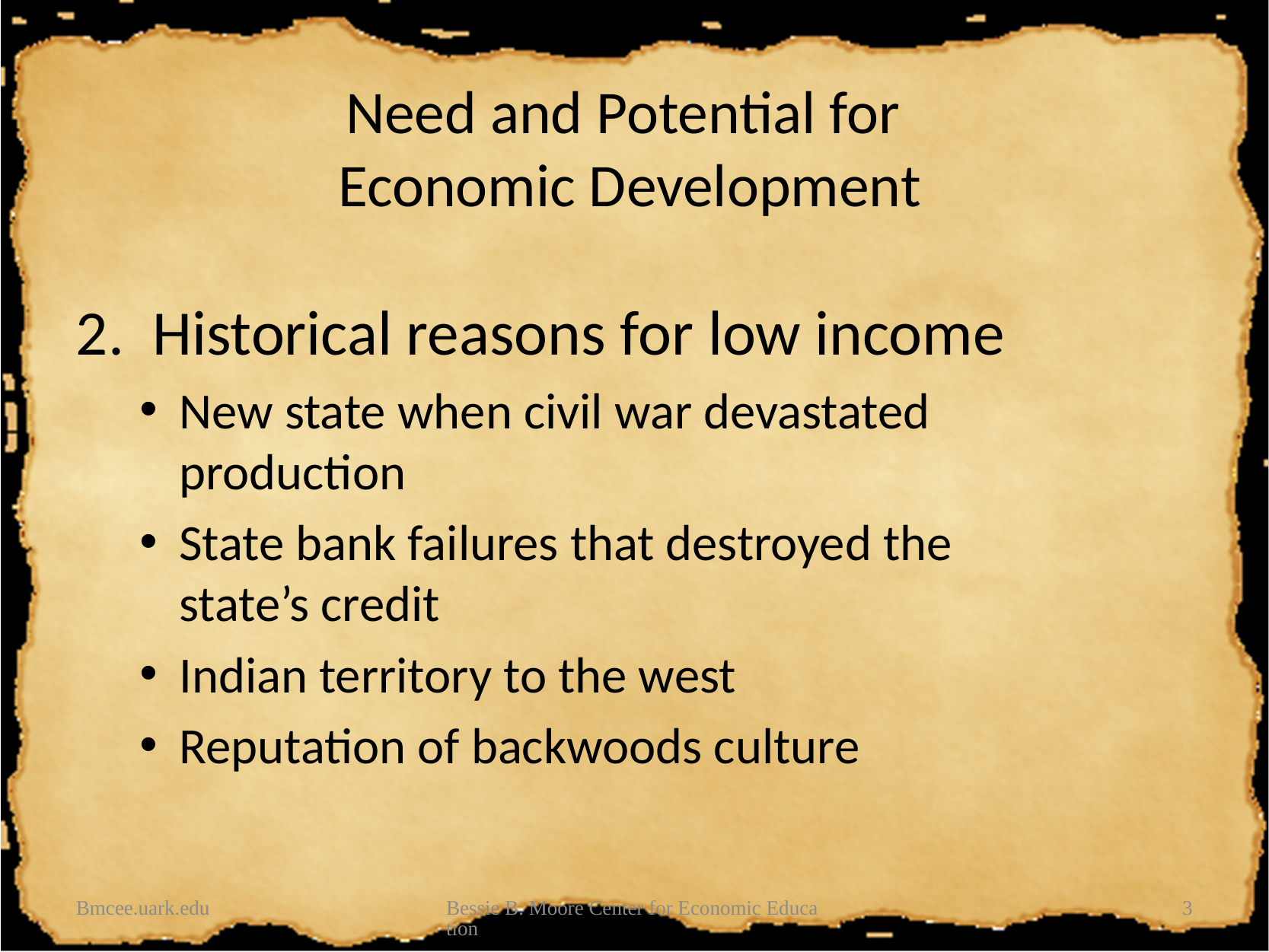

# Need and Potential for Economic Development
2.  Historical reasons for low income
New state when civil war devastated production
State bank failures that destroyed the state’s credit
Indian territory to the west
Reputation of backwoods culture
Bmcee.uark.edu
Bessie B. Moore Center for Economic Education
3